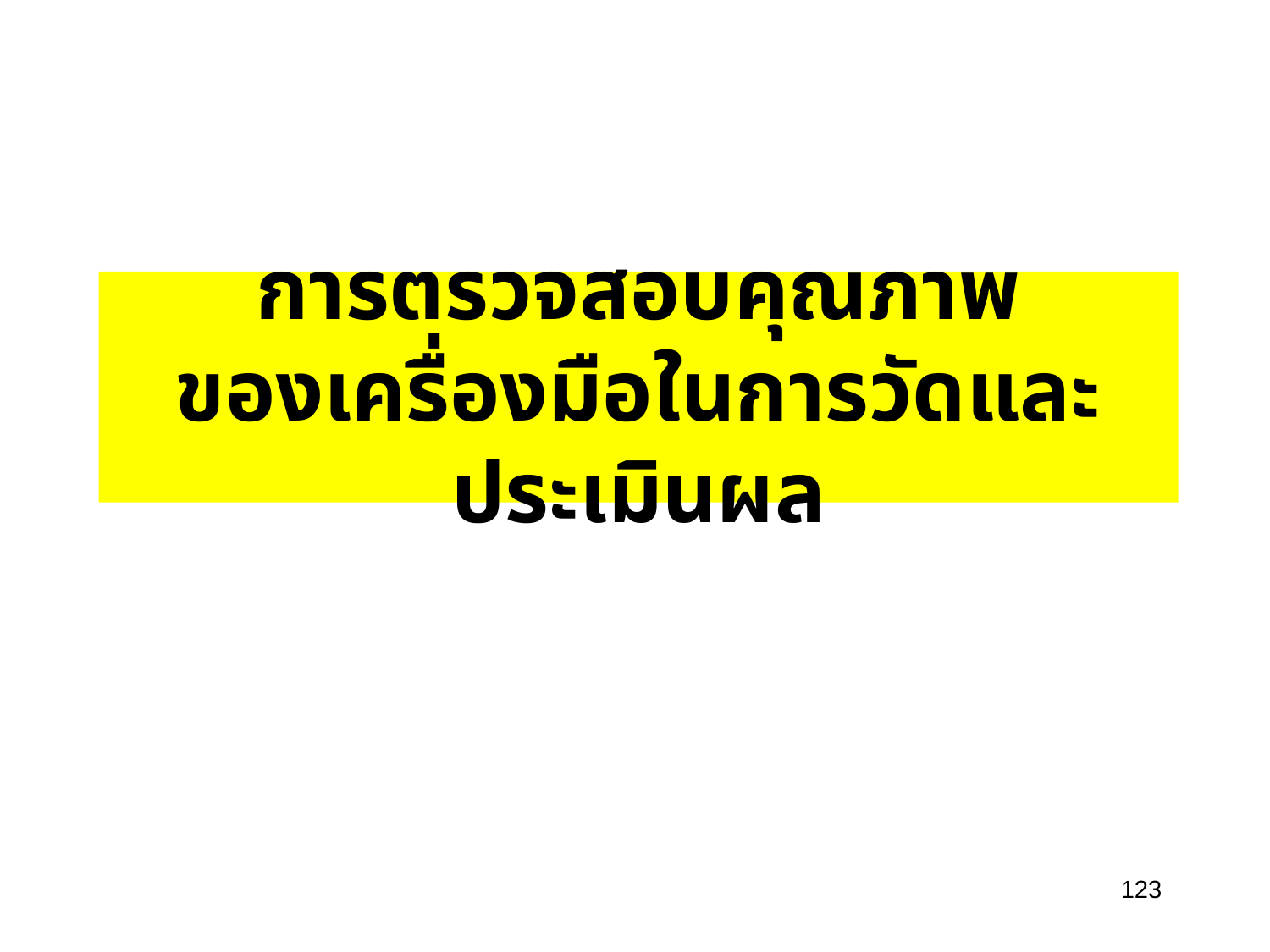

# การตรวจสอบคุณภาพ ของเครื่องมือในการวัดและประเมินผล
123